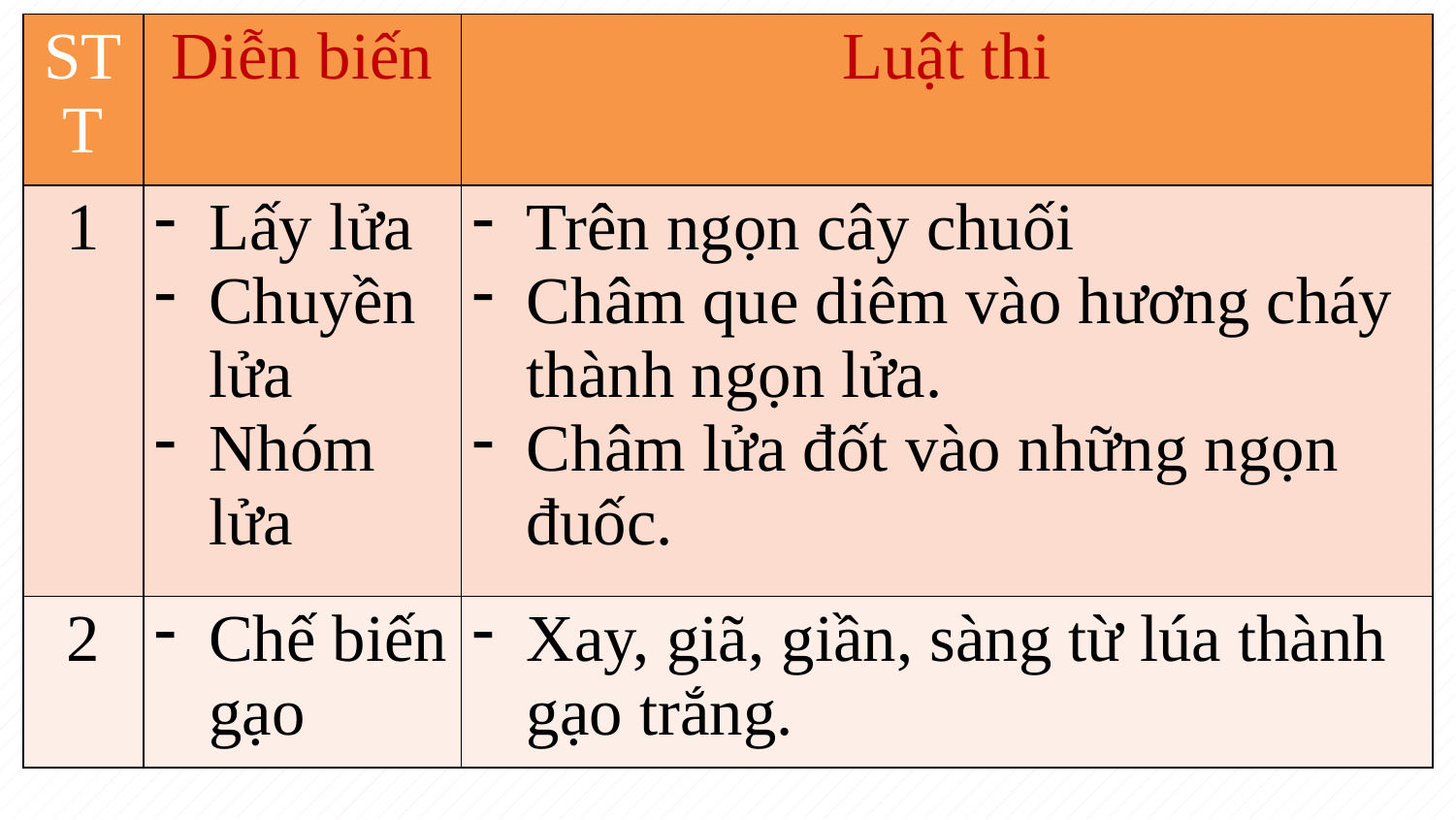

| STT | Diễn biến | Luật thi |
| --- | --- | --- |
| 1 | Lấy lửa Chuyền lửa Nhóm lửa | Trên ngọn cây chuối Châm que diêm vào hương cháy thành ngọn lửa. Châm lửa đốt vào những ngọn đuốc. |
| 2 | Chế biến gạo | Xay, giã, giần, sàng từ lúa thành gạo trắng. |